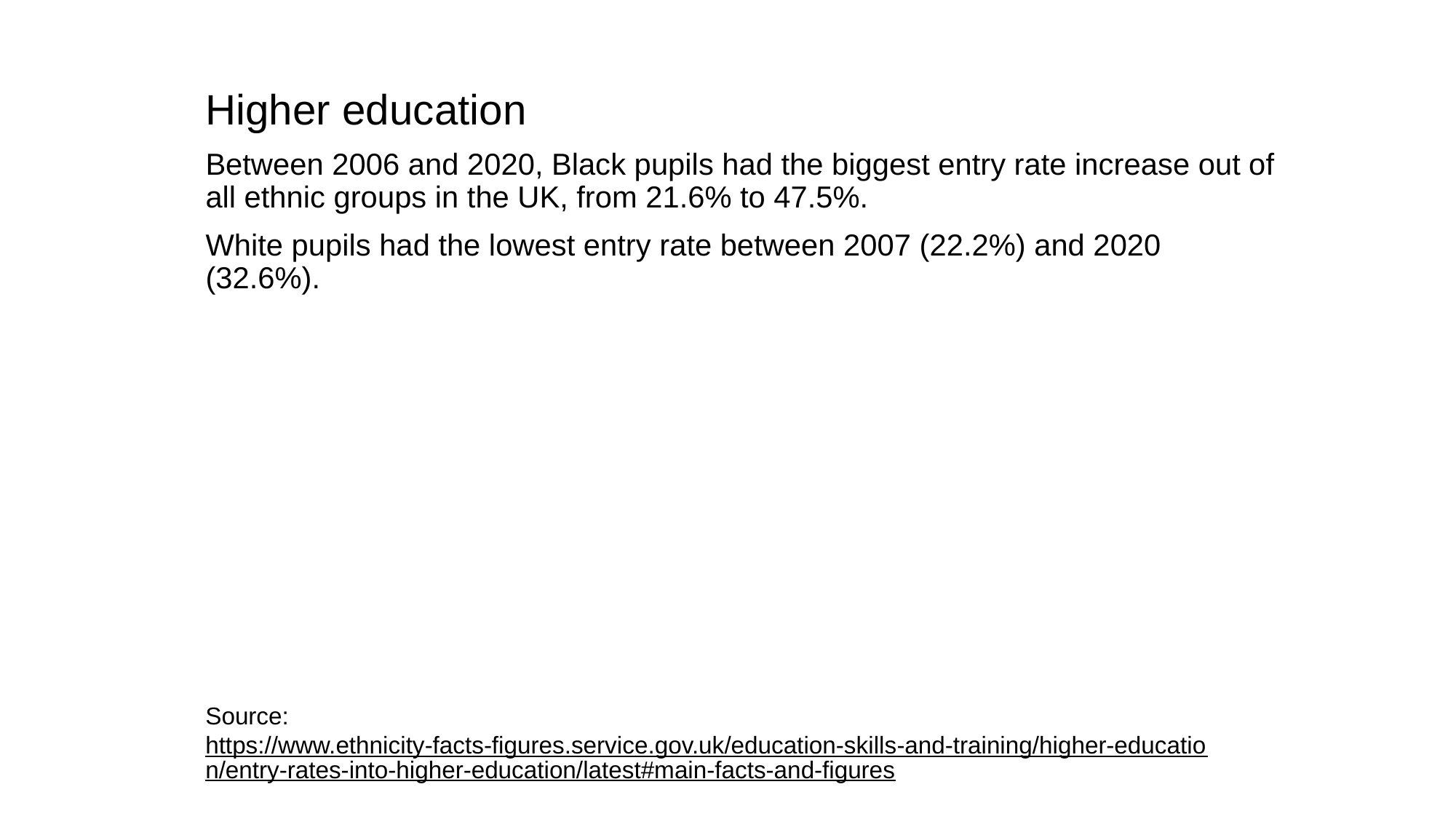

Higher education
Between 2006 and 2020, Black pupils had the biggest entry rate increase out of all ethnic groups in the UK, from 21.6% to 47.5%.
White pupils had the lowest entry rate between 2007 (22.2%) and 2020 (32.6%).
Source:
https://www.ethnicity-facts-figures.service.gov.uk/education-skills-and-training/higher-education/entry-rates-into-higher-education/latest#main-facts-and-figures